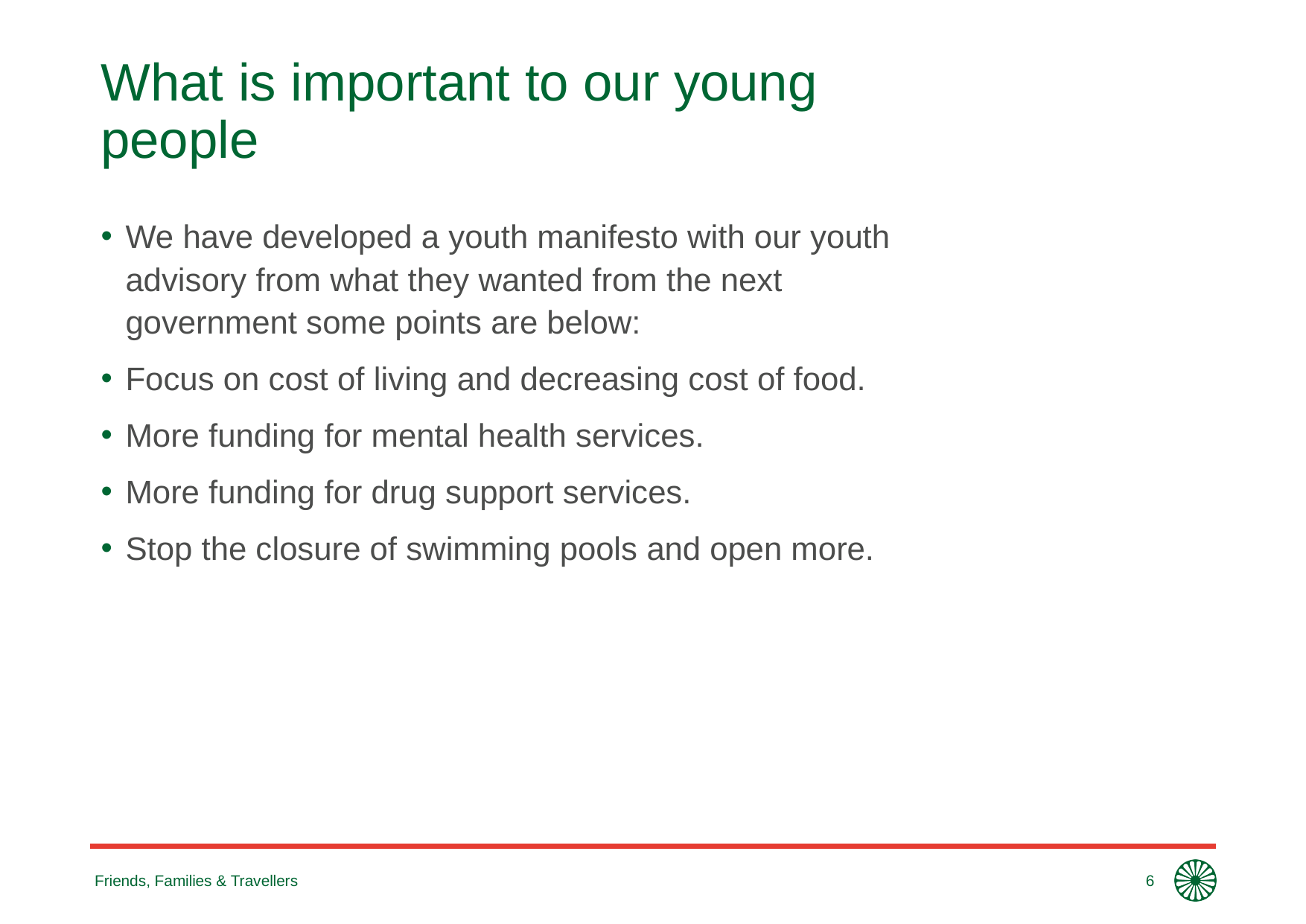

# What is important to our young people
We have developed a youth manifesto with our youth advisory from what they wanted from the next government some points are below:
Focus on cost of living and decreasing cost of food.
More funding for mental health services.
More funding for drug support services.
Stop the closure of swimming pools and open more.
Friends, Families & Travellers
6